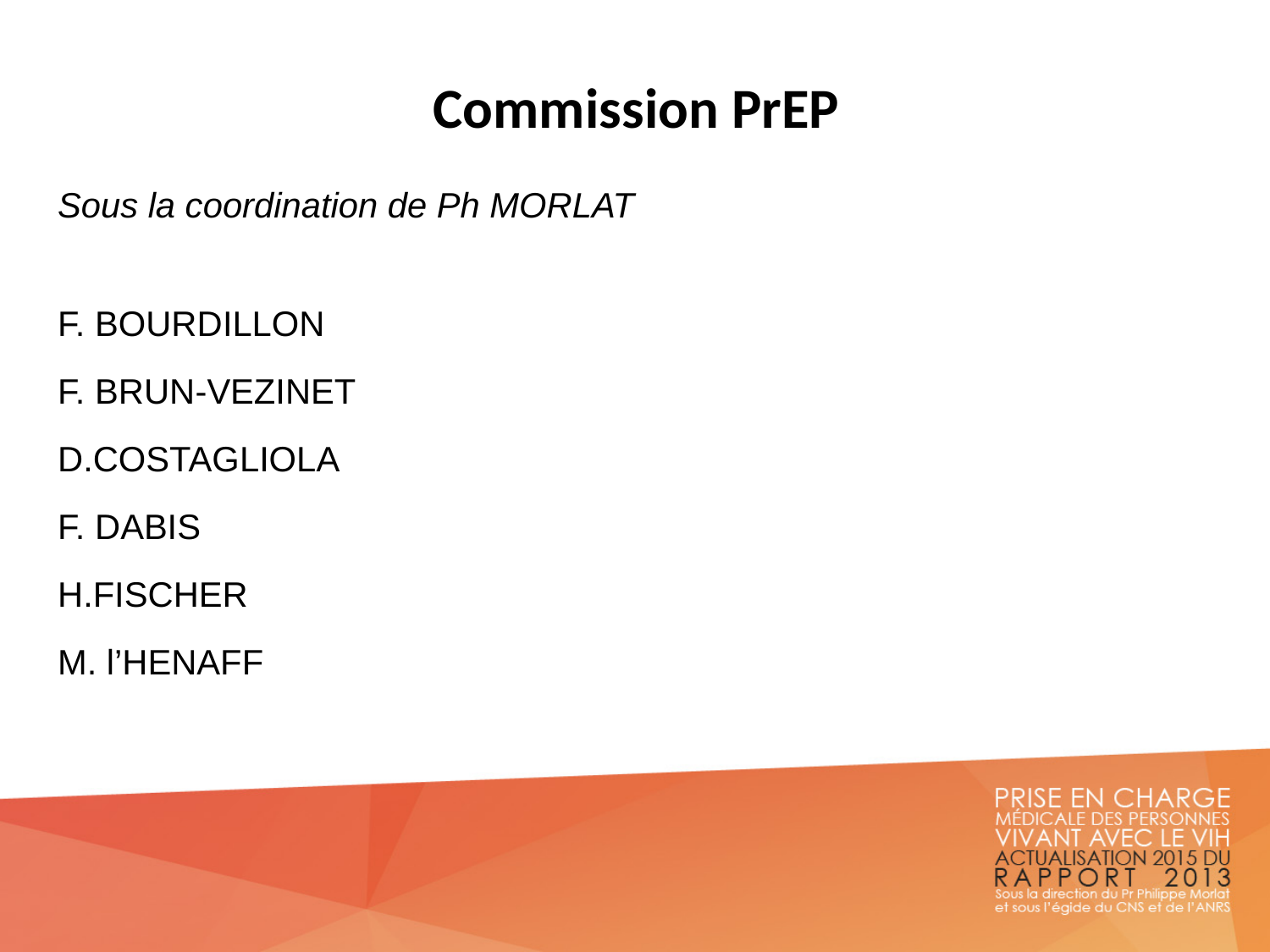

# Commission PrEP
Sous la coordination de Ph MORLAT

F. BOURDILLON

F. BRUN-VEZINET

D.COSTAGLIOLA

F. DABIS

H.FISCHER

M. l’HENAFF